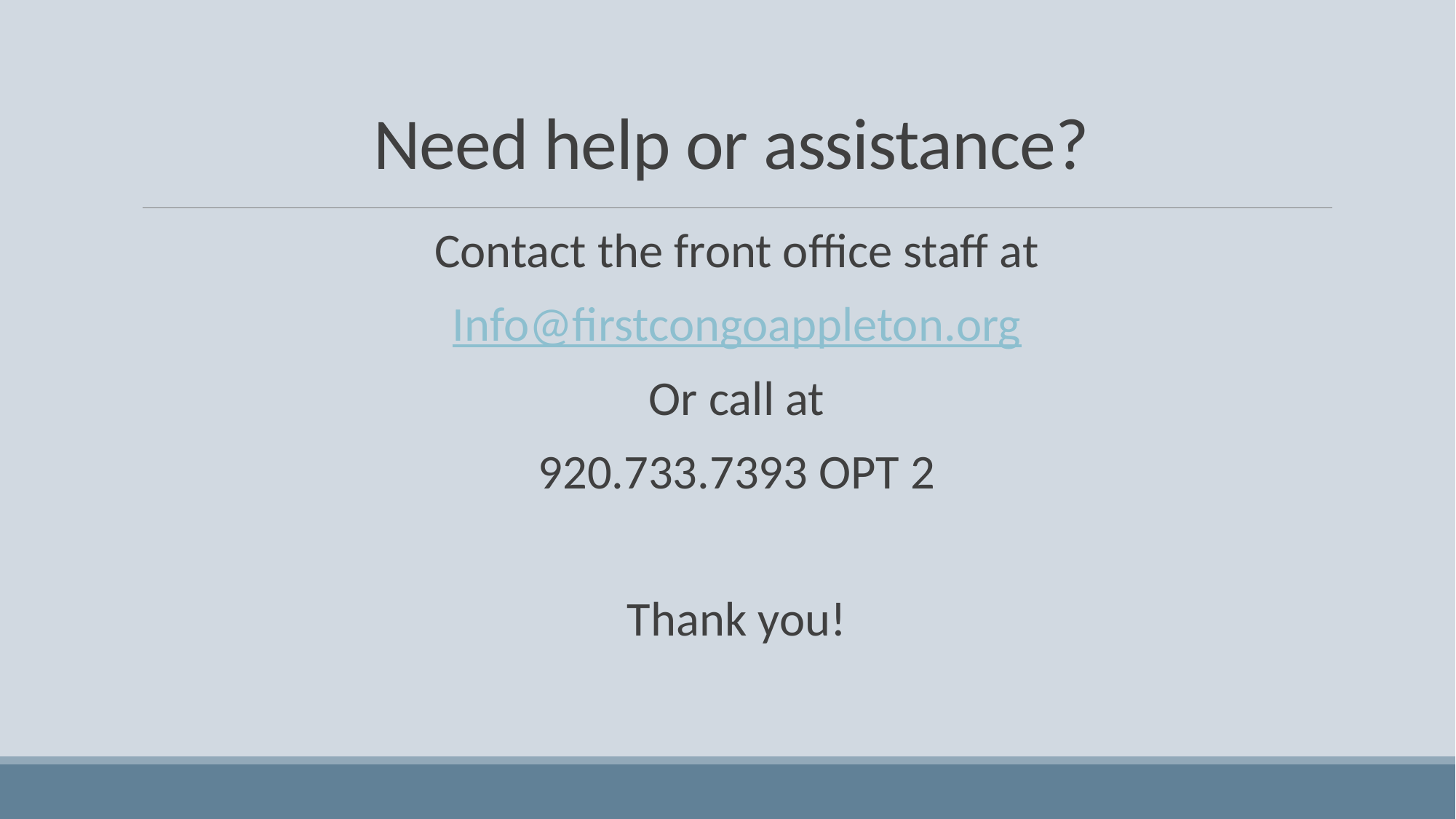

# Need help or assistance?
Contact the front office staff at
Info@firstcongoappleton.org
Or call at
920.733.7393 OPT 2

Thank you!